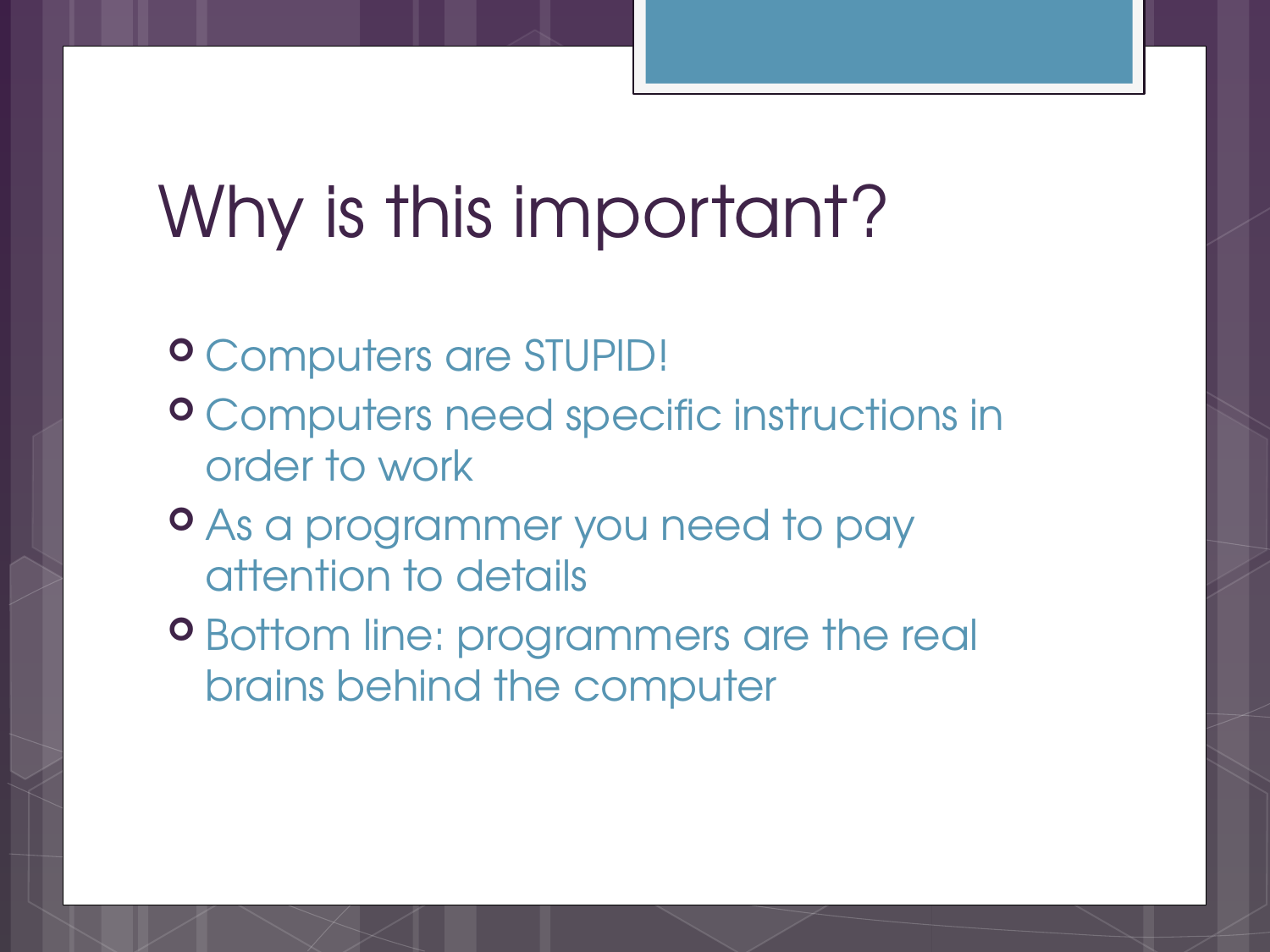

# Why is this important?
Computers are STUPID!
Computers need specific instructions in order to work
As a programmer you need to pay attention to details
Bottom line: programmers are the real brains behind the computer